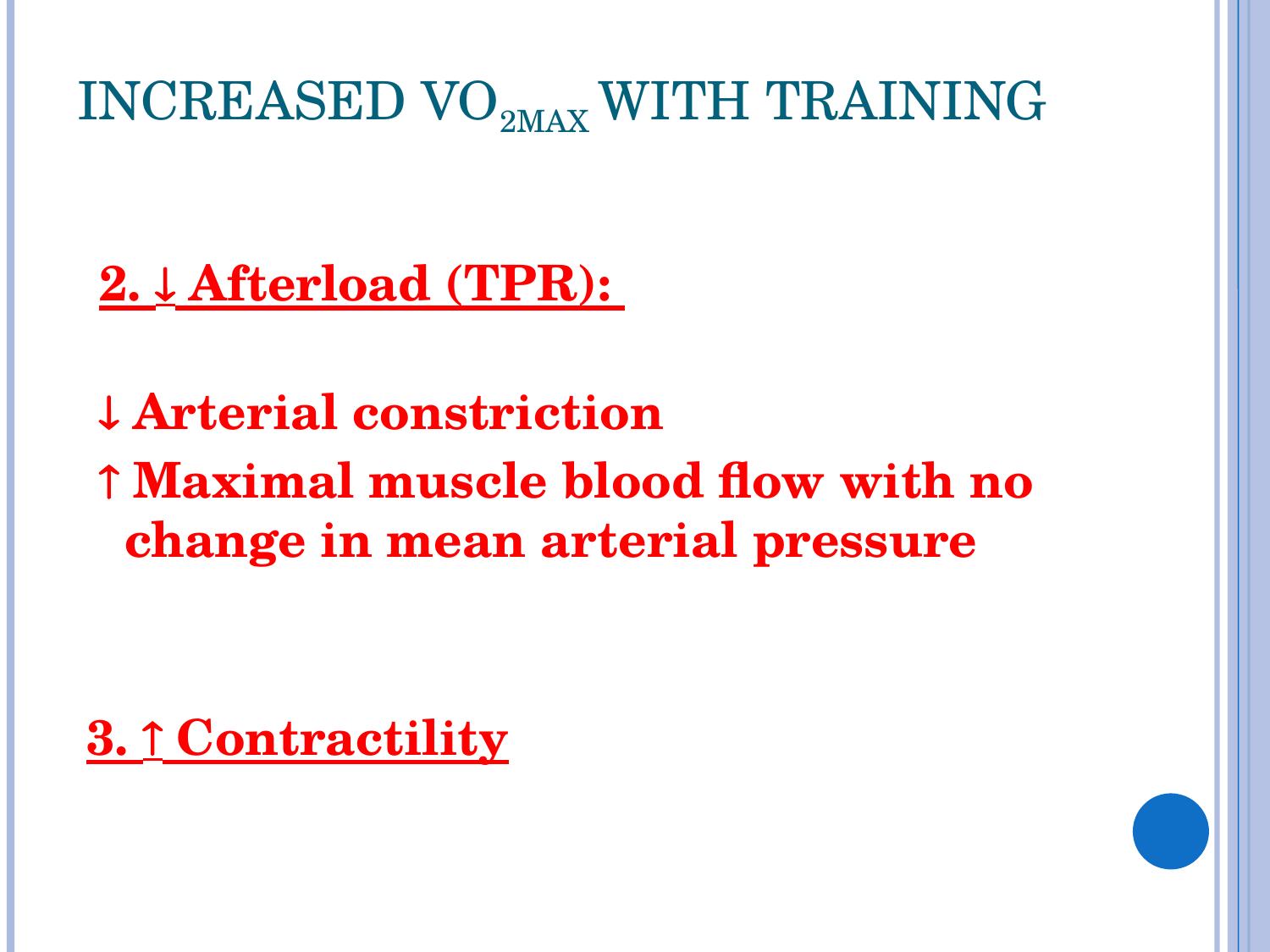

# Increased VO2max With Training
2. ↓ Afterload (TPR):
↓ Arterial constriction
↑ Maximal muscle blood flow with no change in mean arterial pressure

	3. ↑ Contractility